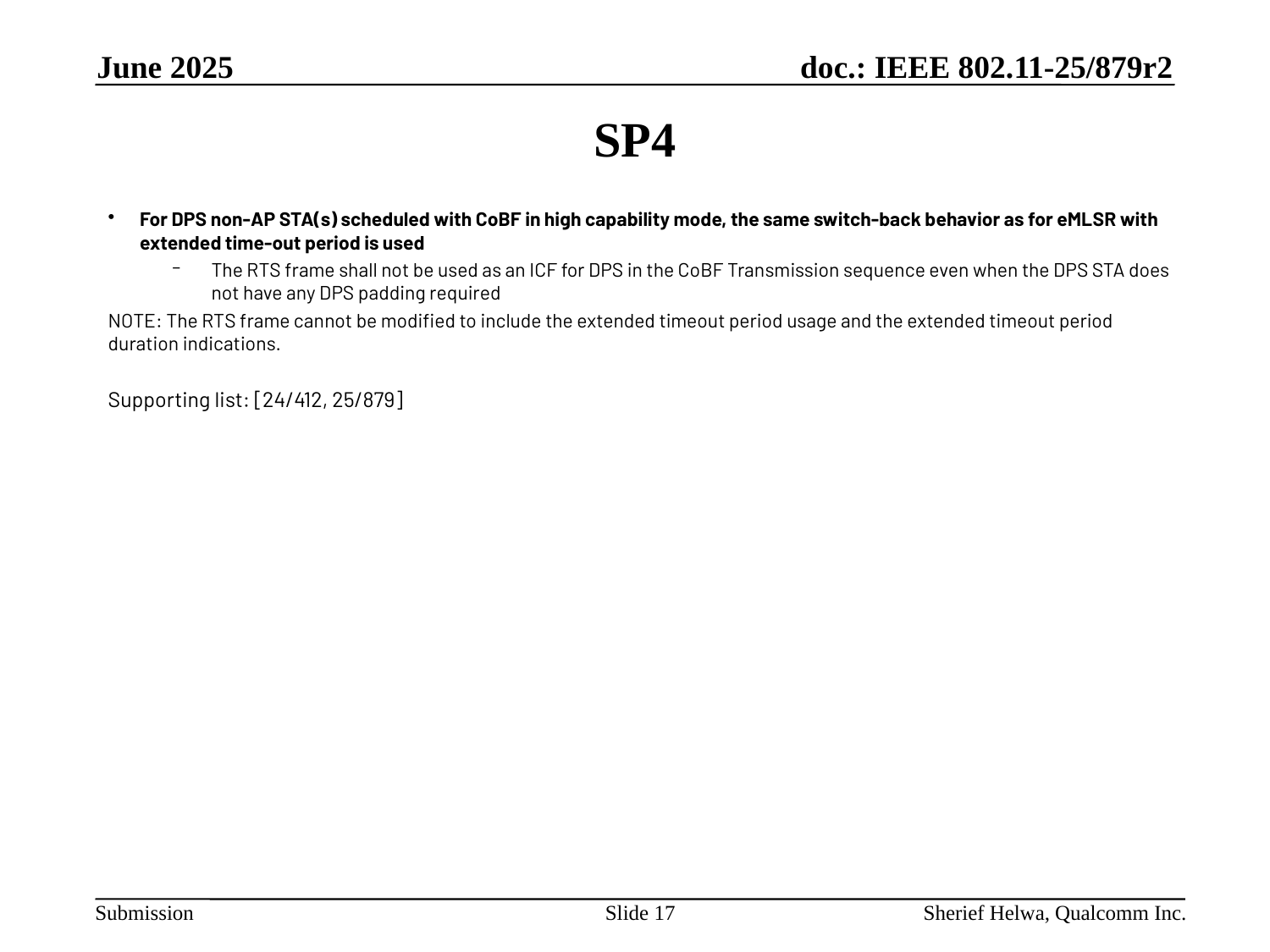

June 2025
# SP4
For DPS non-AP STA(s) scheduled with CoBF in high capability mode, the same switch-back behavior as for eMLSR with extended time-out period is used
The RTS frame shall not be used as an ICF for DPS in the CoBF Transmission sequence even when the DPS STA does not have any DPS padding required
NOTE: The RTS frame cannot be modified to include the extended timeout period usage and the extended timeout period duration indications.

Supporting list: [24/412, 25/879]

Slide 17
Sherief Helwa, Qualcomm Inc.